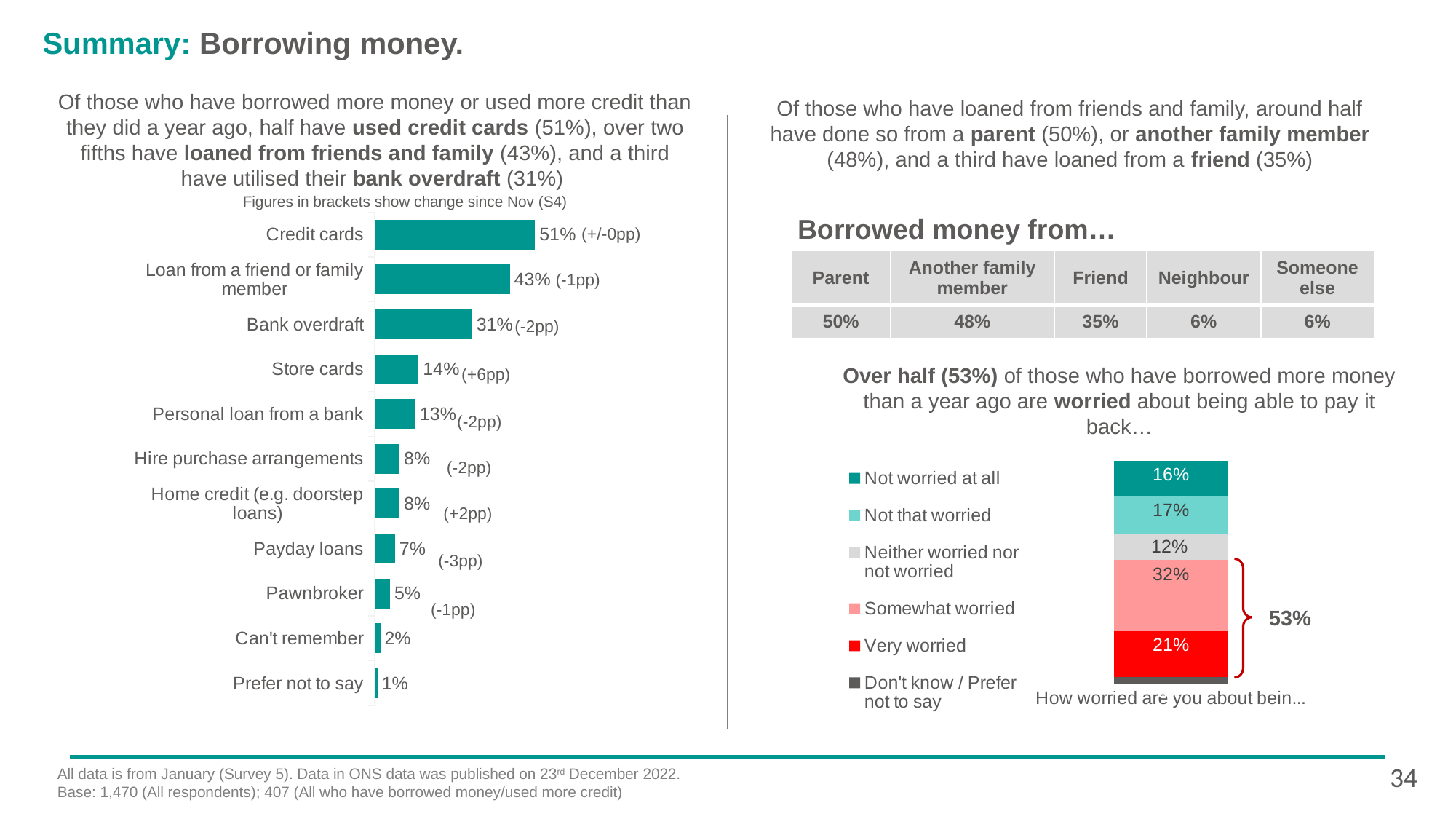

# Summary: Borrowing money.
Of those who have borrowed more money or used more credit than they did a year ago, half have used credit cards (51%), over two fifths have loaned from friends and family (43%), and a third have utilised their bank overdraft (31%)
Of those who have loaned from friends and family, around half have done so from a parent (50%), or another family member (48%), and a third have loaned from a friend (35%)
Figures in brackets show change since Nov (S4)
 Borrowed money from…

### Chart

| Category | GM December (S5) |
|---|---|
| Credit cards | 0.51 |
| Loan from a friend or family member | 0.43 |
| Bank overdraft | 0.31 |
| Store cards | 0.14 |
| Personal loan from a bank | 0.13 |
| Hire purchase arrangements | 0.08 |
| Home credit (e.g. doorstep loans) | 0.08 |
| Payday loans | 0.0657421517020103 |
| Pawnbroker | 0.05 |
| Can't remember | 0.018582646590827 |
| Prefer not to say | 0.01 |
(+/-0pp)
| Parent | Another family member | Friend | Neighbour | Someone else |
| --- | --- | --- | --- | --- |
| 50% | 48% | 35% | 6% | 6% |
(-1pp)
(-2pp)
(+6pp)
Over half (53%) of those who have borrowed more money than a year ago are worried about being able to pay it back…
(-2pp)

### Chart

| Category | Don't know / Prefer not to say  | Very worried | Somewhat worried | Neither worried nor not worried | Not that worried | Not worried at all  |
|---|---|---|---|---|---|---|
| How worried are you about being able to pay a loan back? | 0.03 | 0.21 | 0.32 | 0.12 | 0.17 | 0.16 |
(-2pp)
(+2pp)
(-3pp)

(-1pp)
53%
34
All data is from January (Survey 5). Data in ONS data was published on 23rd December 2022.
Base: 1,470 (All respondents); 407 (All who have borrowed money/used more credit)